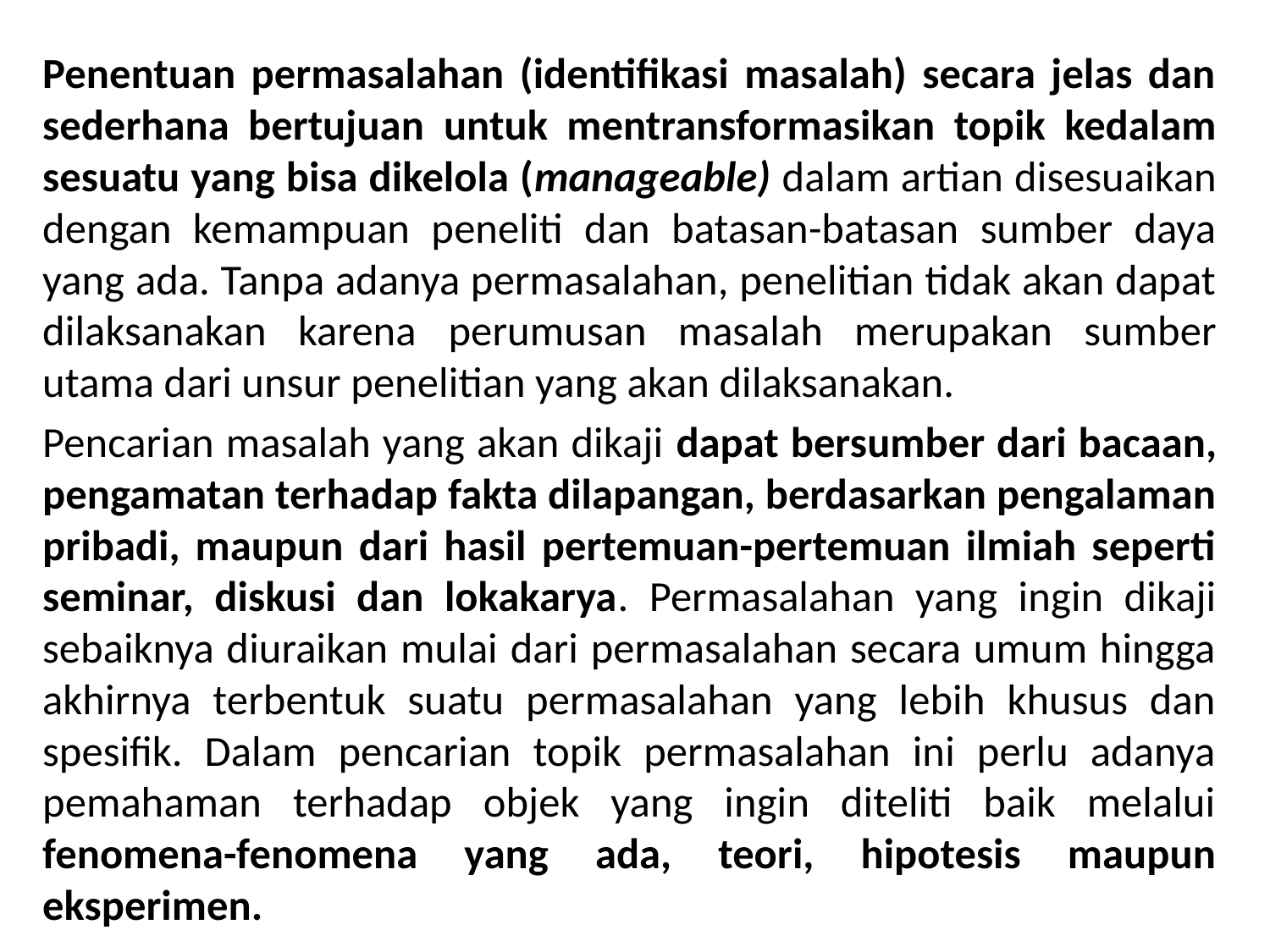

Penentuan permasalahan (identifikasi masalah) secara jelas dan sederhana bertujuan untuk mentransformasikan topik kedalam sesuatu yang bisa dikelola (manageable) dalam artian disesuaikan dengan kemampuan peneliti dan batasan-batasan sumber daya yang ada. Tanpa adanya permasalahan, penelitian tidak akan dapat dilaksanakan karena perumusan masalah merupakan sumber utama dari unsur penelitian yang akan dilaksanakan.
Pencarian masalah yang akan dikaji dapat bersumber dari bacaan, pengamatan terhadap fakta dilapangan, berdasarkan pengalaman pribadi, maupun dari hasil pertemuan-pertemuan ilmiah seperti seminar, diskusi dan lokakarya. Permasalahan yang ingin dikaji sebaiknya diuraikan mulai dari permasalahan secara umum hingga akhirnya terbentuk suatu permasalahan yang lebih khusus dan spesifik. Dalam pencarian topik permasalahan ini perlu adanya pemahaman terhadap objek yang ingin diteliti baik melalui fenomena-fenomena yang ada, teori, hipotesis maupun eksperimen.